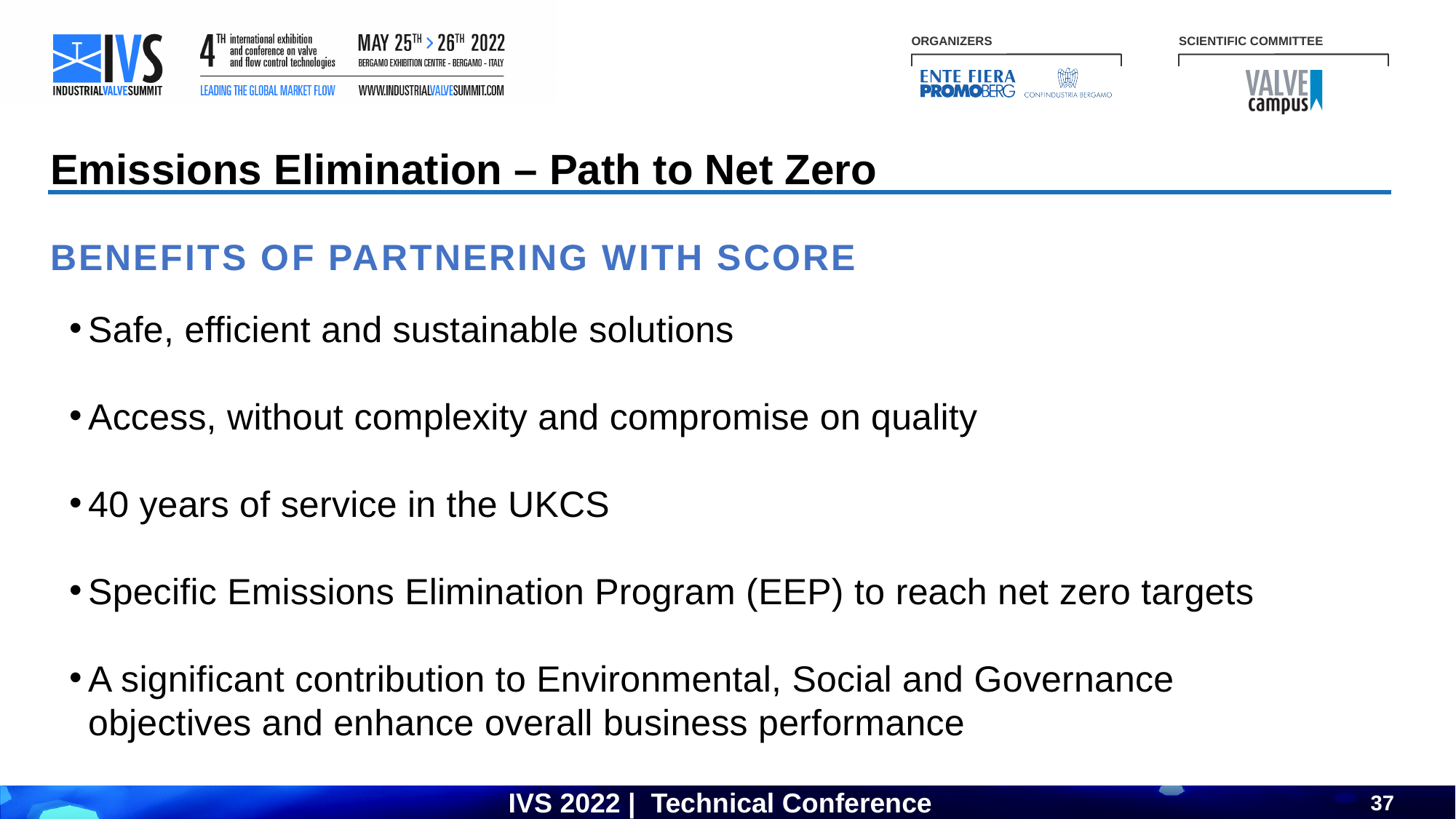

Emissions Elimination – Path to Net Zero
BENEFITS OF PARTNERING WITH SCORE
Safe, efficient and sustainable solutions

Access, without complexity and compromise on quality

40 years of service in the UKCS

Specific Emissions Elimination Program (EEP) to reach net zero targets

A significant contribution to Environmental, Social and Governance objectives and enhance overall business performance